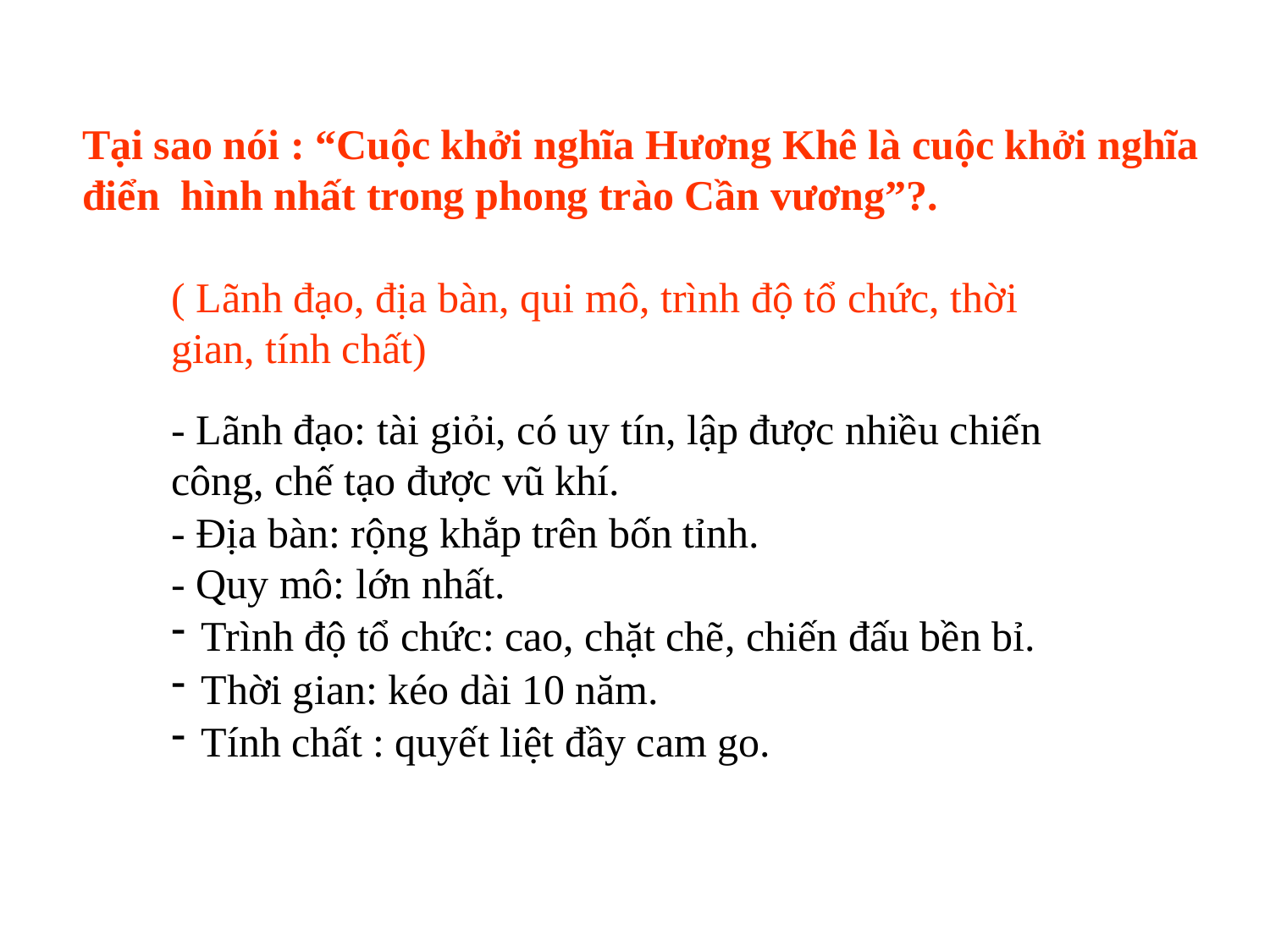

Tại sao nói : “Cuộc khởi nghĩa Hương Khê là cuộc khởi nghĩa điển  hình nhất trong phong trào Cần vương”?.
( Lãnh đạo, địa bàn, qui mô, trình độ tổ chức, thời gian, tính chất)
- Lãnh đạo: tài giỏi, có uy tín, lập được nhiều chiến công, chế tạo được vũ khí.
- Địa bàn: rộng khắp trên bốn tỉnh.
- Quy mô: lớn nhất.
Trình độ tổ chức: cao, chặt chẽ, chiến đấu bền bỉ.
Thời gian: kéo dài 10 năm.
Tính chất : quyết liệt đầy cam go.